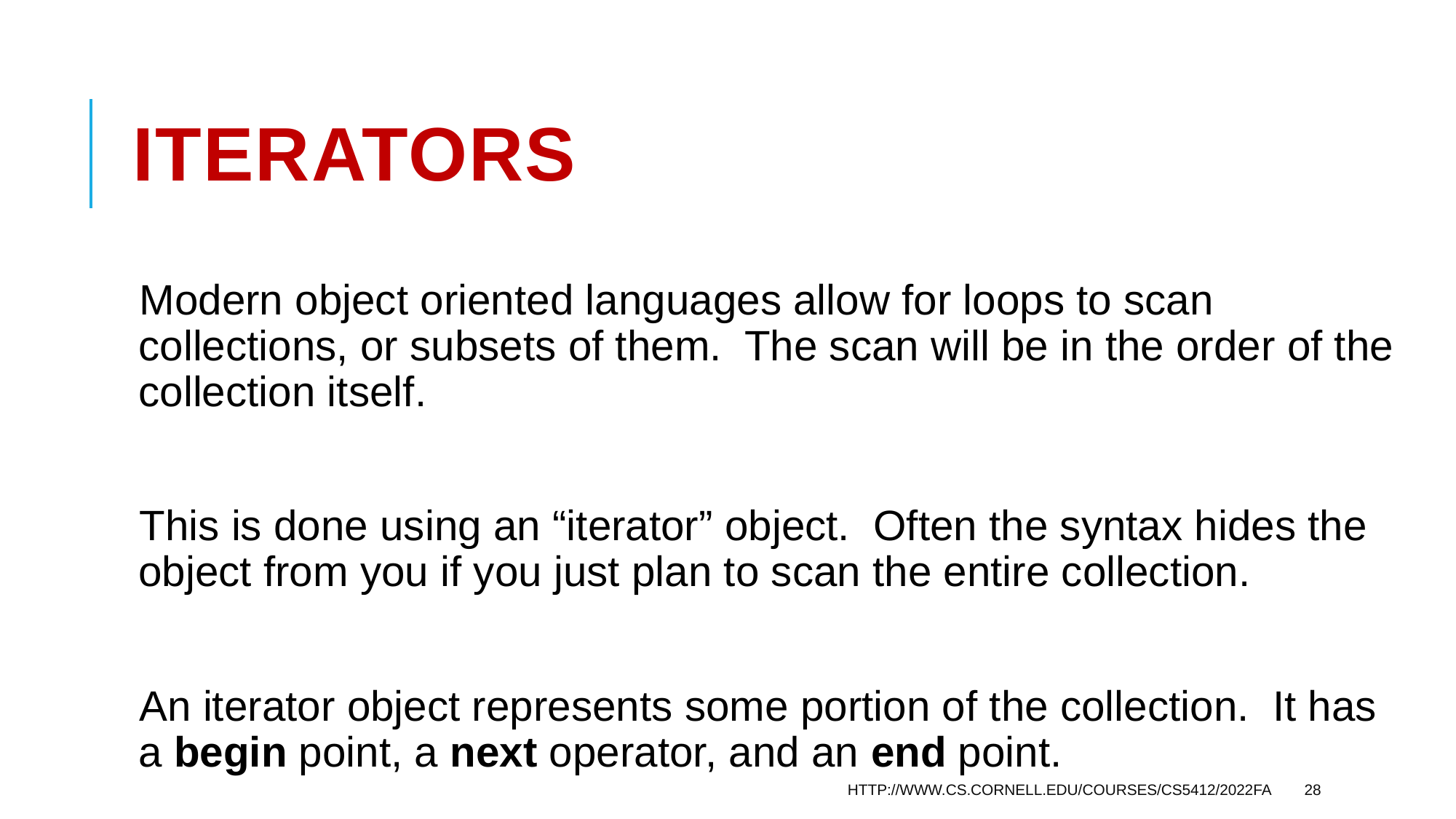

# Iterators
Modern object oriented languages allow for loops to scan collections, or subsets of them.  The scan will be in the order of the collection itself.

This is done using an “iterator” object.  Often the syntax hides the object from you if you just plan to scan the entire collection.

An iterator object represents some portion of the collection.  It has a begin point, a next operator, and an end point.
http://www.cs.cornell.edu/courses/cs5412/2022fa
28